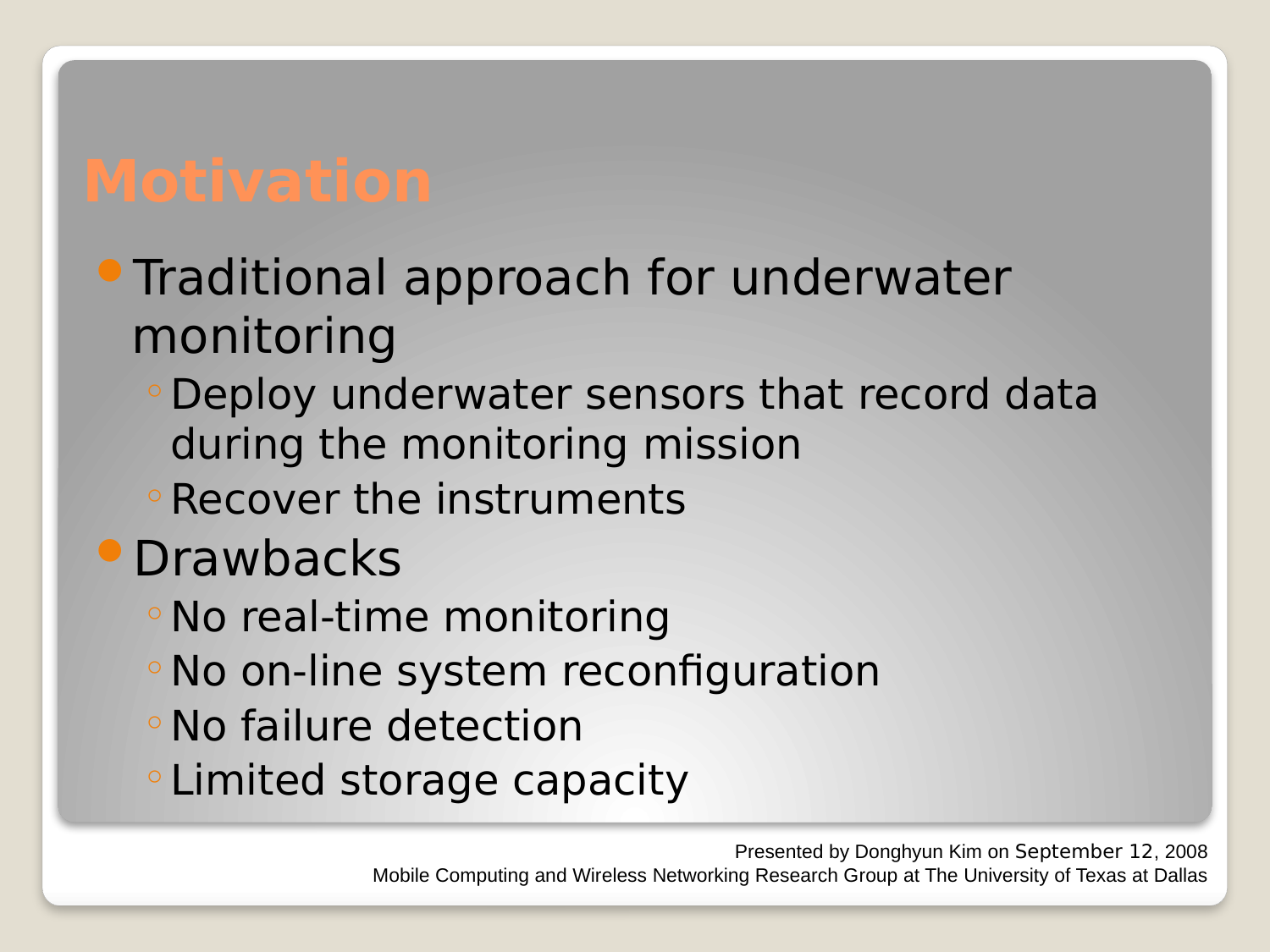

# Motivation
Traditional approach for underwater monitoring
Deploy underwater sensors that record data during the monitoring mission
Recover the instruments
Drawbacks
No real-time monitoring
No on-line system reconfiguration
No failure detection
Limited storage capacity

Presented by Donghyun Kim on September 12, 2008
Mobile Computing and Wireless Networking Research Group at The University of Texas at Dallas